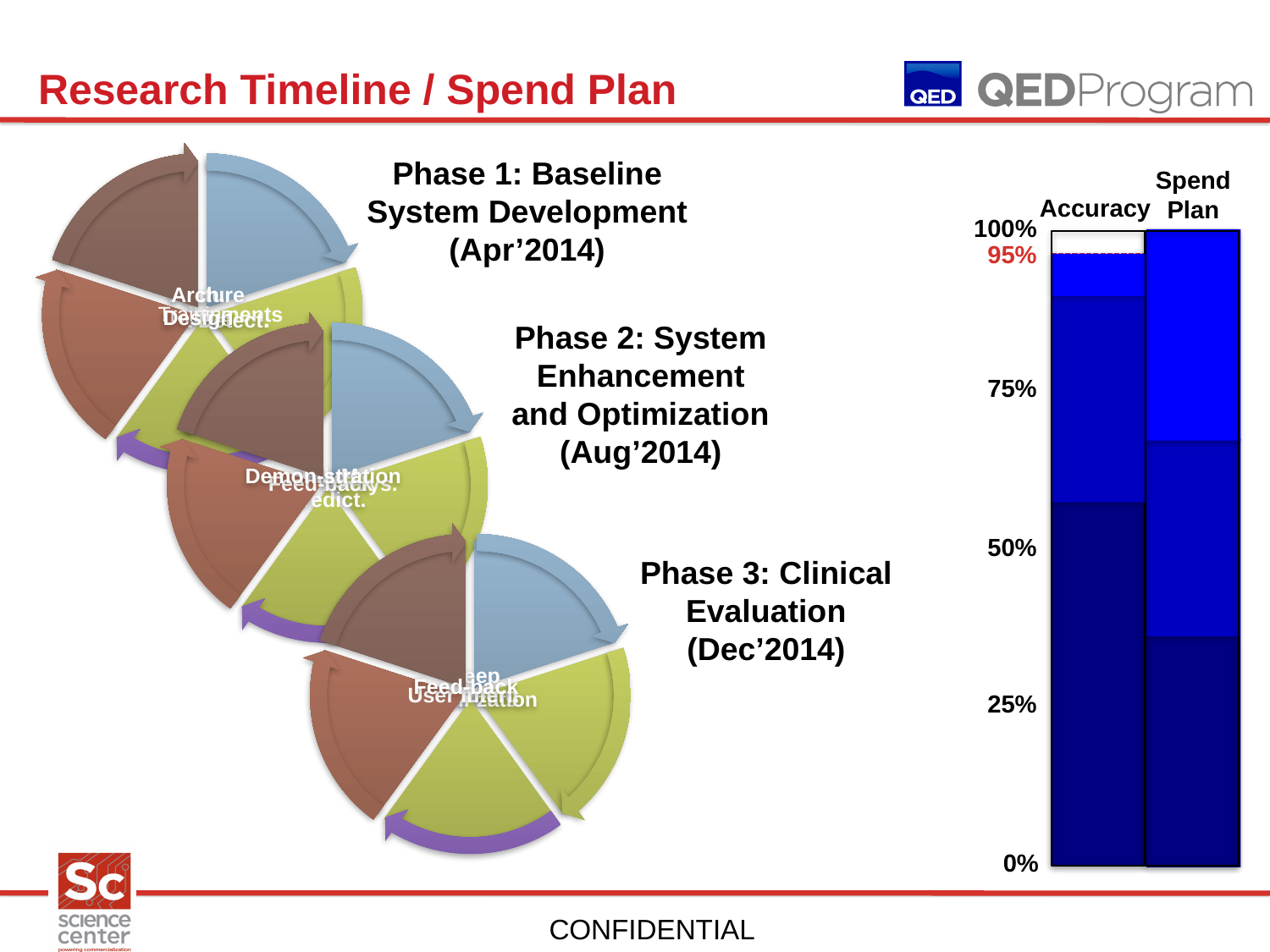

Research Timeline / Spend Plan
Feature
Extract.
Require-ments
Event Detect.
Training
Arch.
Design
Phase 1: Baseline
System Development
(Apr’2014)
Spend
Plan
Accuracy
100%

95%

Confid. Meas.
Perf. Analys.
Diag.
Predict.
Feed-back
Demon-stration
Phase 2: System
Enhancement
and Optimization
(Aug’2014)
75%

Deep
Learning
Training
Optimi-zation
User Interf.
Feed-back
50%
Phase 3: Clinical
Evaluation
(Dec’2014)

25%
0%